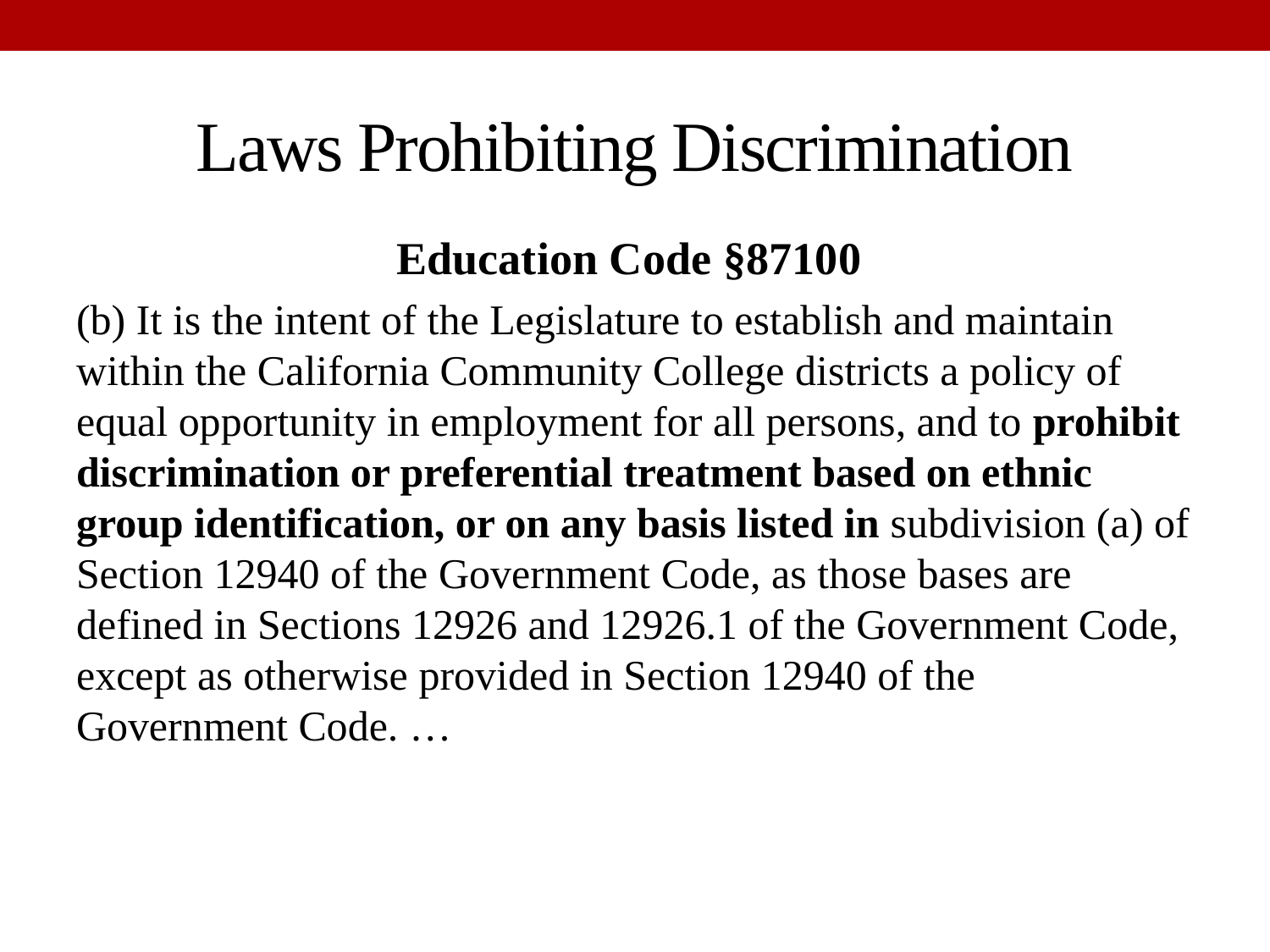

# Laws Prohibiting Discrimination
Education Code §87100
(b) It is the intent of the Legislature to establish and maintain within the California Community College districts a policy of equal opportunity in employment for all persons, and to prohibit discrimination or preferential treatment based on ethnic group identification, or on any basis listed in subdivision (a) of Section 12940 of the Government Code, as those bases are defined in Sections 12926 and 12926.1 of the Government Code, except as otherwise provided in Section 12940 of the Government Code. …